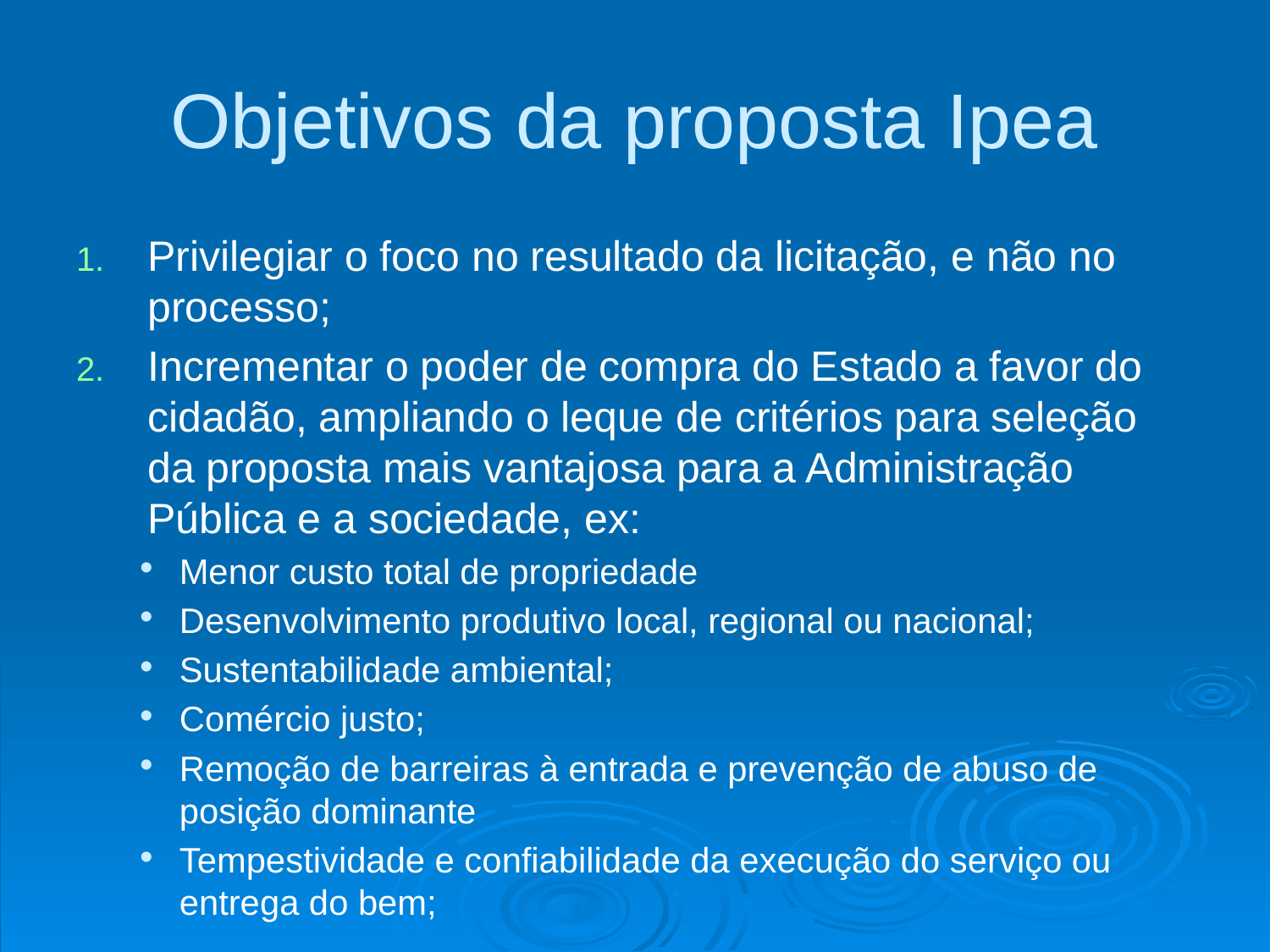

# Objetivos da proposta Ipea
Privilegiar o foco no resultado da licitação, e não no processo;
Incrementar o poder de compra do Estado a favor do cidadão, ampliando o leque de critérios para seleção da proposta mais vantajosa para a Administração Pública e a sociedade, ex:
Menor custo total de propriedade
Desenvolvimento produtivo local, regional ou nacional;
Sustentabilidade ambiental;
Comércio justo;
Remoção de barreiras à entrada e prevenção de abuso de posição dominante
Tempestividade e confiabilidade da execução do serviço ou entrega do bem;